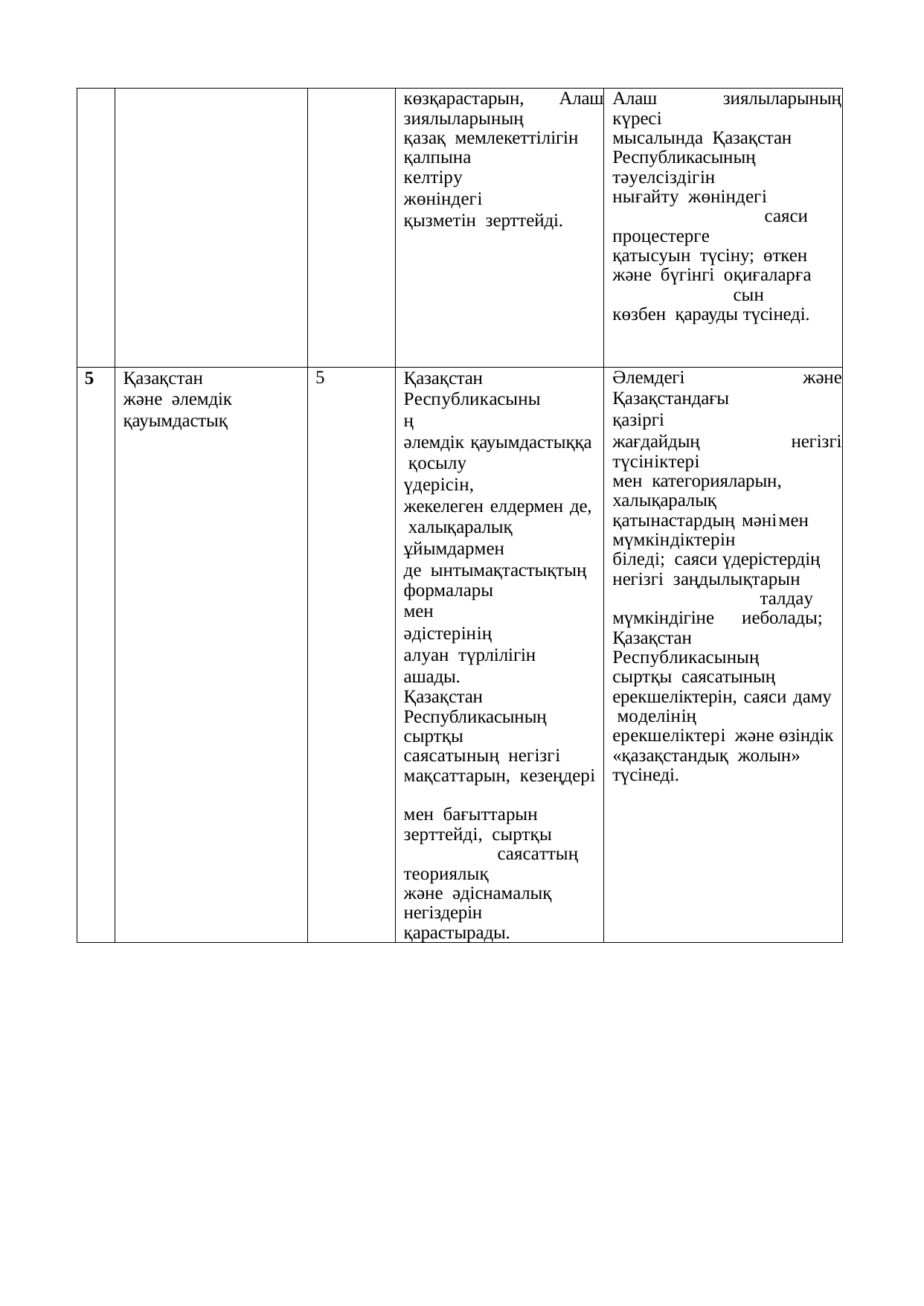

|  |  |  | көзқарастарын, Алаш зиялыларының қазақ мемлекеттілігін қалпына келтіру жөніндегі қызметін зерттейді. | Алаш зиялыларының күресі мысалында Қазақстан Республикасының тәуелсіздігін нығайту жөніндегі саяси процестерге қатысуын түсіну; өткен және бүгінгі оқиғаларға сын көзбен қарауды түсінеді. |
| --- | --- | --- | --- | --- |
| 5 | Қазақстан және әлемдік қауымдастық | 5 | Қазақстан Республикасының әлемдік қауымдастыққа қосылу үдерісін, жекелеген елдермен де, халықаралық ұйымдармен де ынтымақтастықтың формалары мен әдістерінің алуан түрлілігін ашады. Қазақстан Республикасының сыртқы саясатының негізгі мақсаттарын, кезеңдері мен бағыттарын зерттейді, сыртқы саясаттың теориялық және әдіснамалық негіздерін қарастырады. | Әлемдегі және Қазақстандағы қазіргі жағдайдың негізгі түсініктері мен категорияларын, халықаралық қатынастардың мәні мен мүмкіндіктерін біледі; саяси үдерістердің негізгі заңдылықтарын талдау мүмкіндігіне ие болады; Қазақстан Республикасының сыртқы саясатының ерекшеліктерін, саяси даму моделінің ерекшеліктері және өзіндік «қазақстандық жолын» түсінеді. |